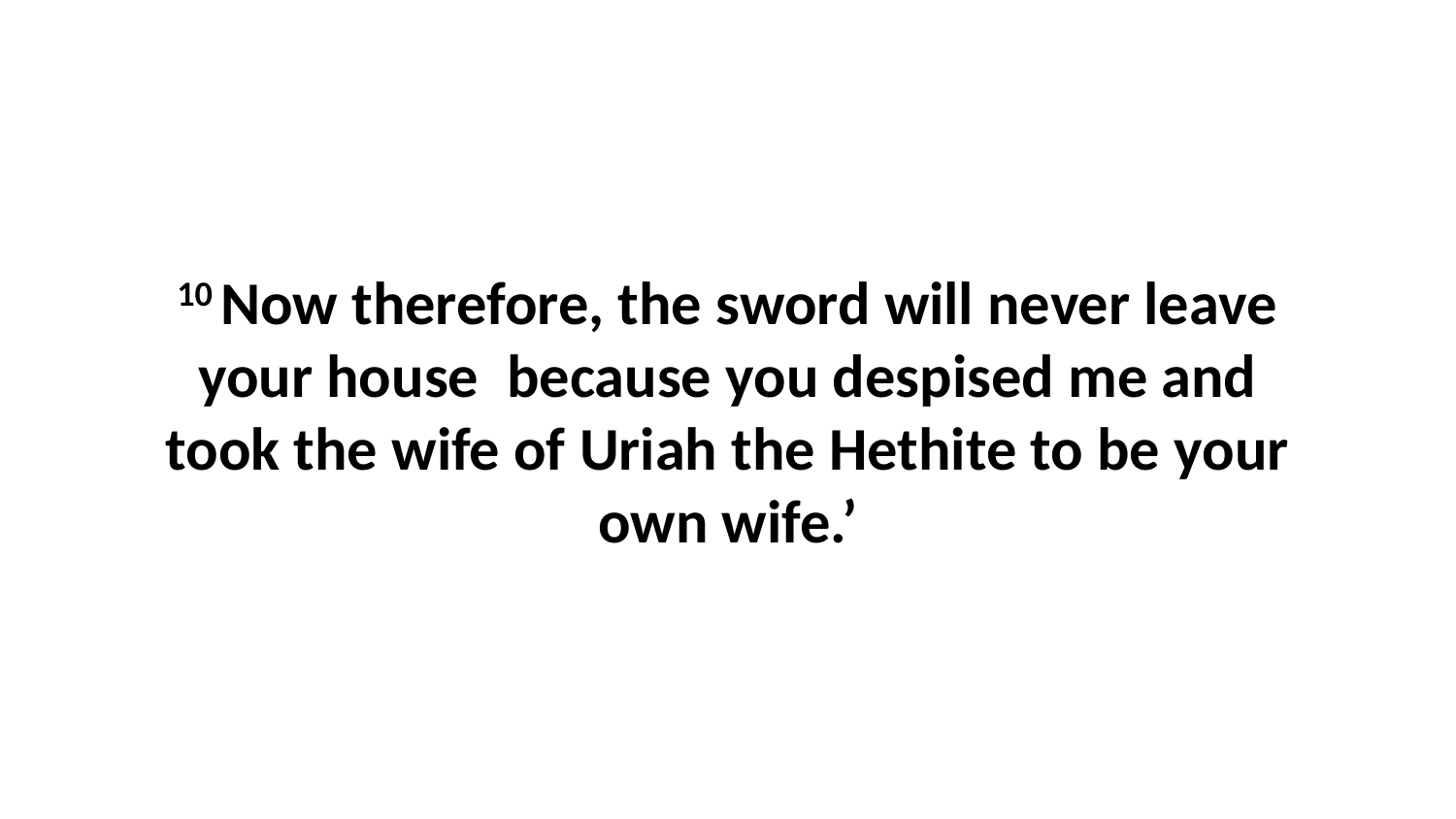

10 Now therefore, the sword will never leave your house  because you despised me and took the wife of Uriah the Hethite to be your own wife.’